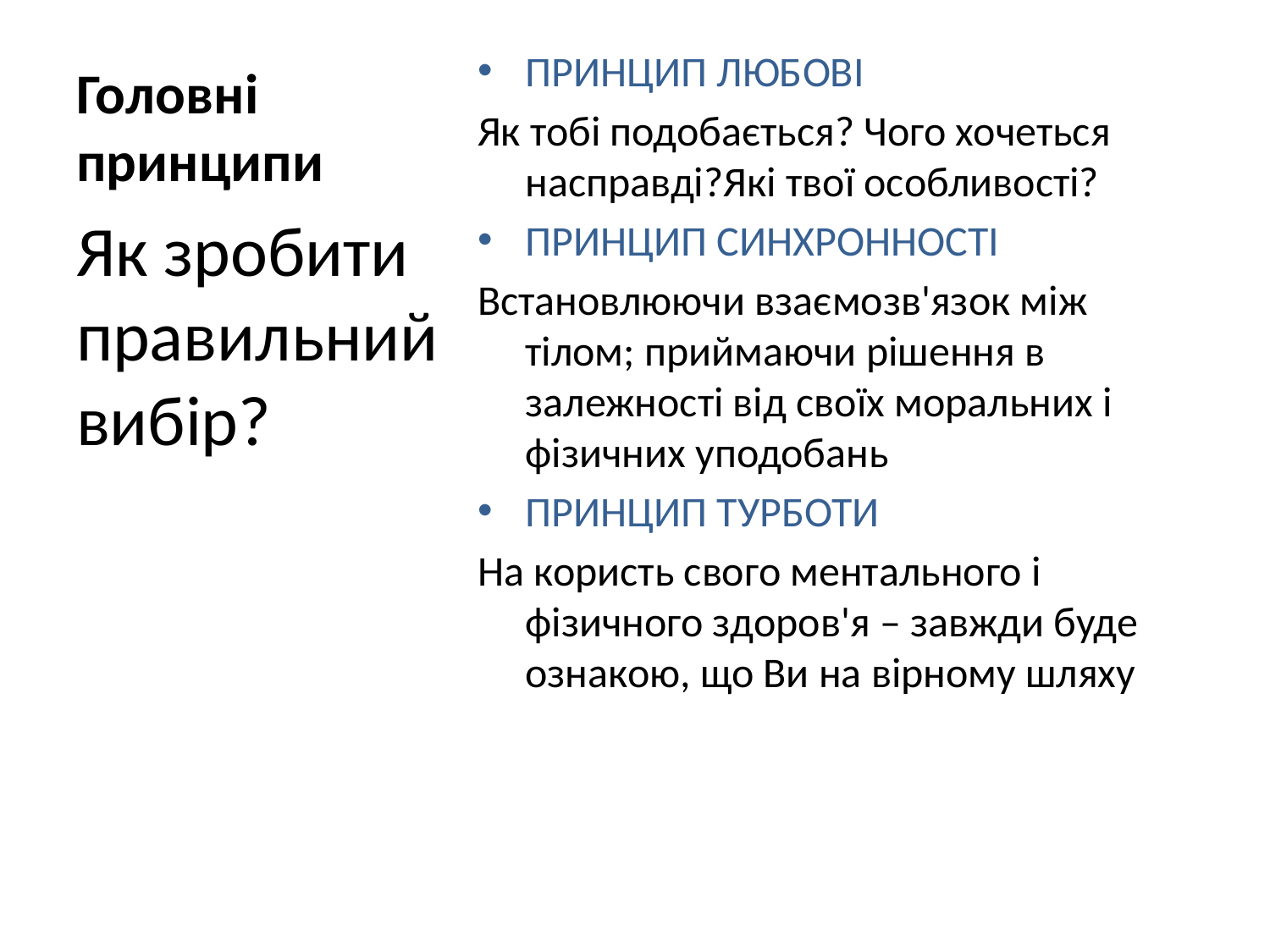

# Головні принципи
ПРИНЦИП ЛЮБОВІ
Як тобі подобається? Чого хочеться насправді?Які твої особливості?
ПРИНЦИП СИНХРОННОСТІ
Встановлюючи взаємозв'язок між тілом; приймаючи рішення в залежності від своїх моральних і фізичних уподобань
ПРИНЦИП ТУРБОТИ
На користь свого ментального і фізичного здоров'я – завжди буде ознакою, що Ви на вірному шляху

Як зробити правильний вибір?